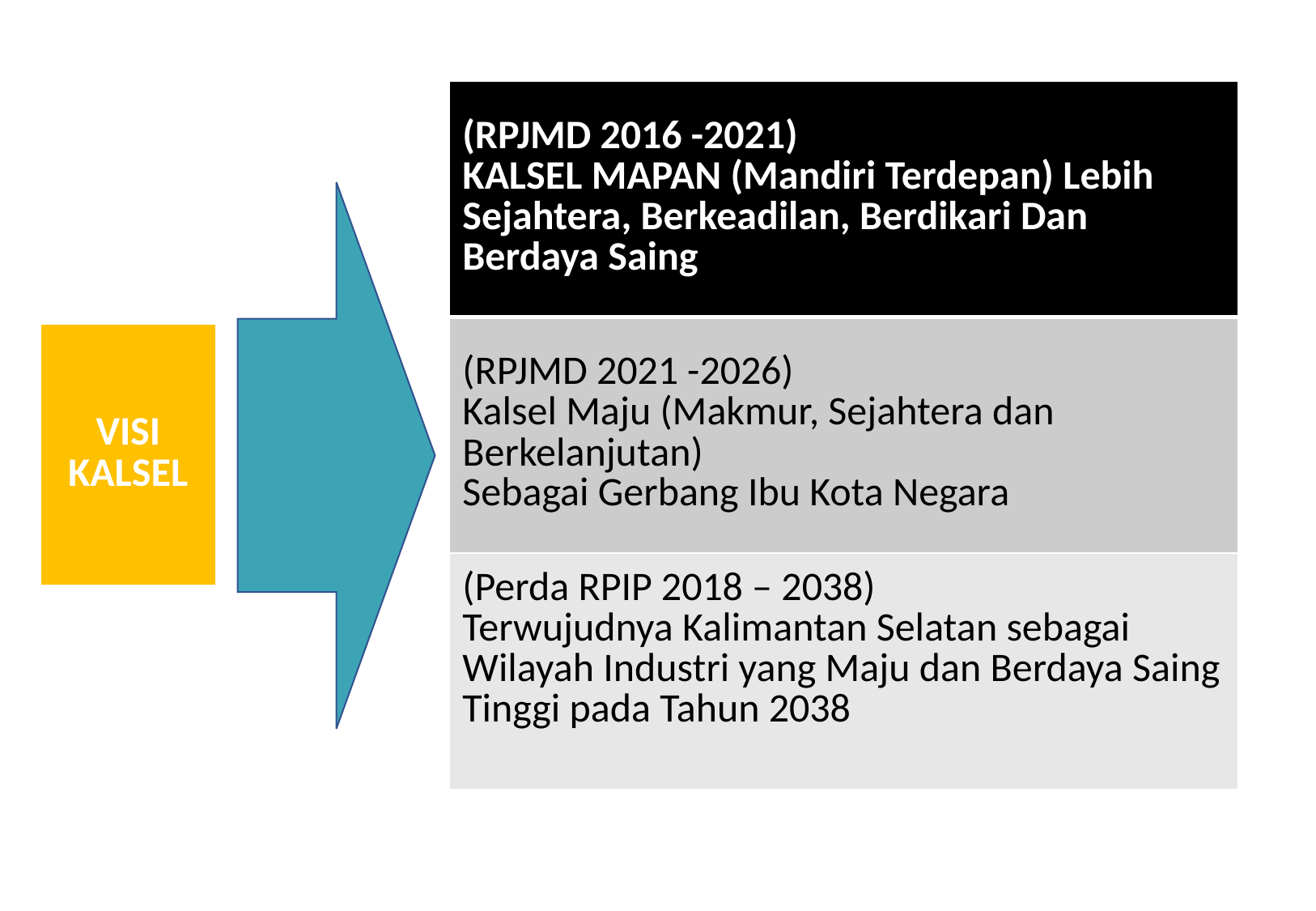

| (RPJMD 2016 -2021) KALSEL MAPAN (Mandiri Terdepan) Lebih Sejahtera, Berkeadilan, Berdikari Dan Berdaya Saing |
| --- |
| (RPJMD 2021 -2026) Kalsel Maju (Makmur, Sejahtera dan Berkelanjutan) Sebagai Gerbang Ibu Kota Negara |
| (Perda RPIP 2018 – 2038) Terwujudnya Kalimantan Selatan sebagai Wilayah Industri yang Maju dan Berdaya Saing Tinggi pada Tahun 2038 |

| VISI KALSEL |
| --- |